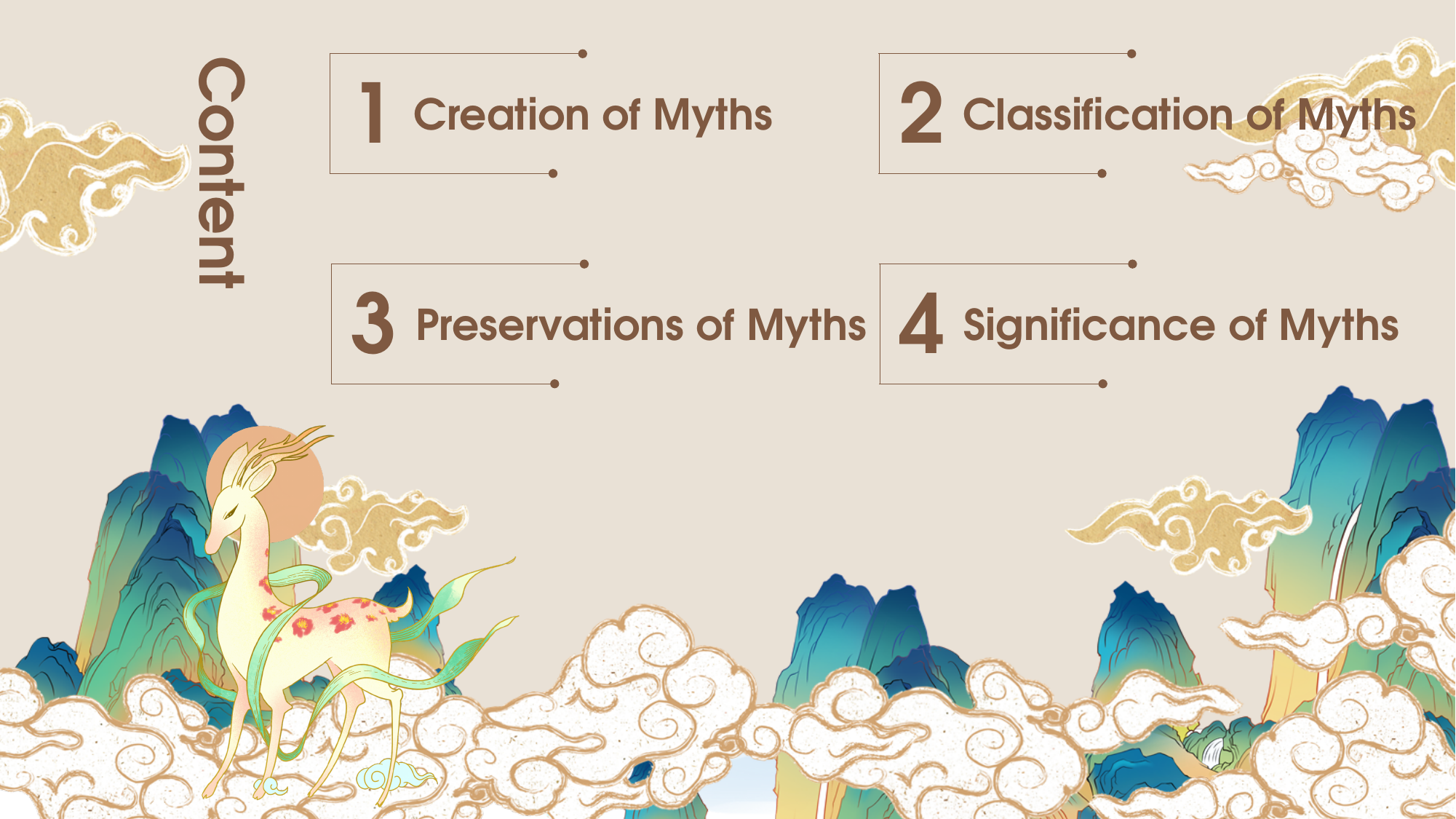

Content
1
Creation of Myths
2
Classification of Myths
3
Preservations of Myths
4
Significance of Myths
docerID:327037375